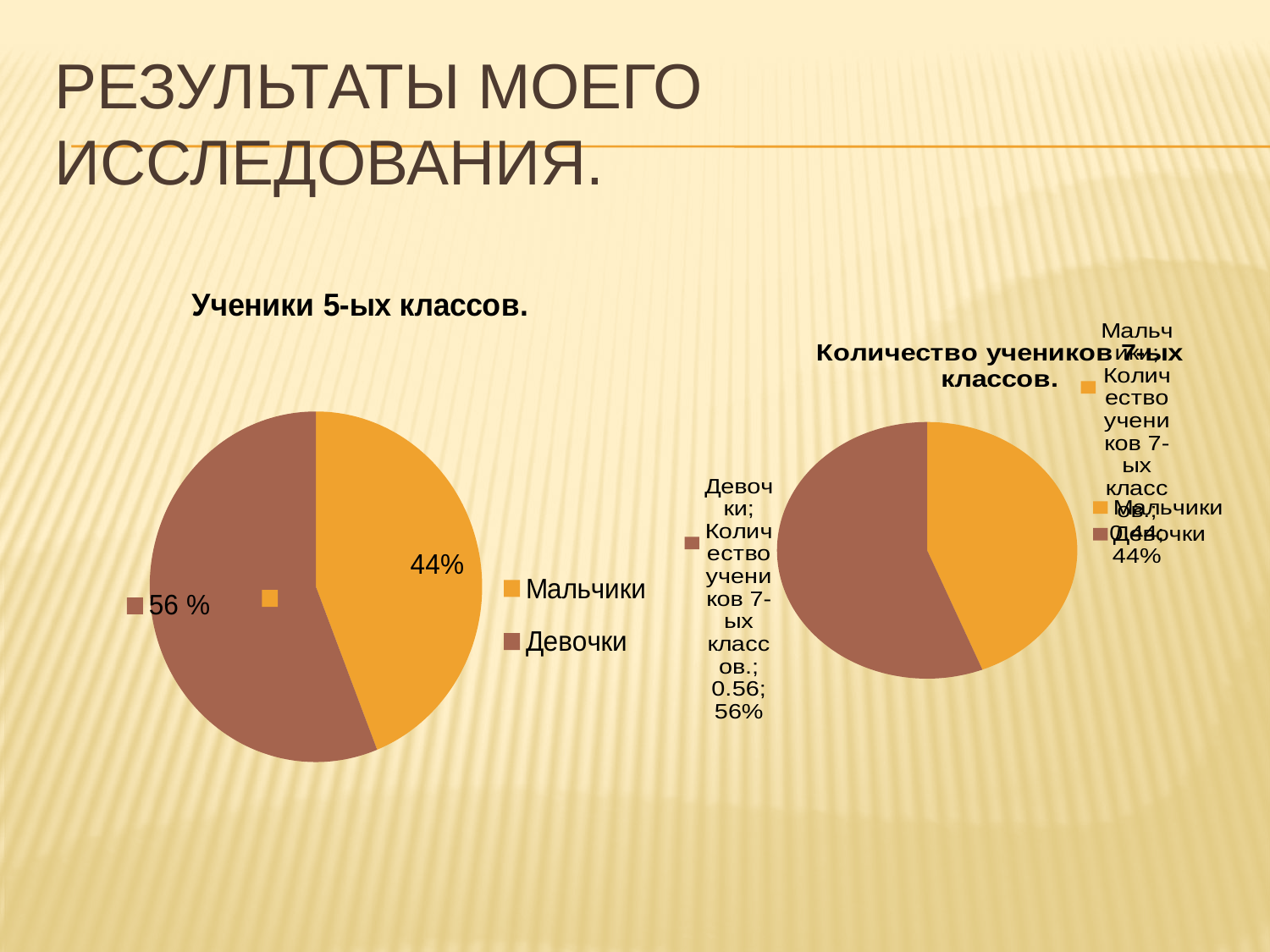

# Результаты моего исследования.

### Chart: Ученики 5-ых классов.

| Category | Столбец1 |
|---|---|
| Мальчики | 22.0 |
| Девочки | 28.0 |

### Chart:

| Category | Количество учеников 7-ых классов. |
|---|---|
| Мальчики | 0.44 |
| Девочки | 0.56 |